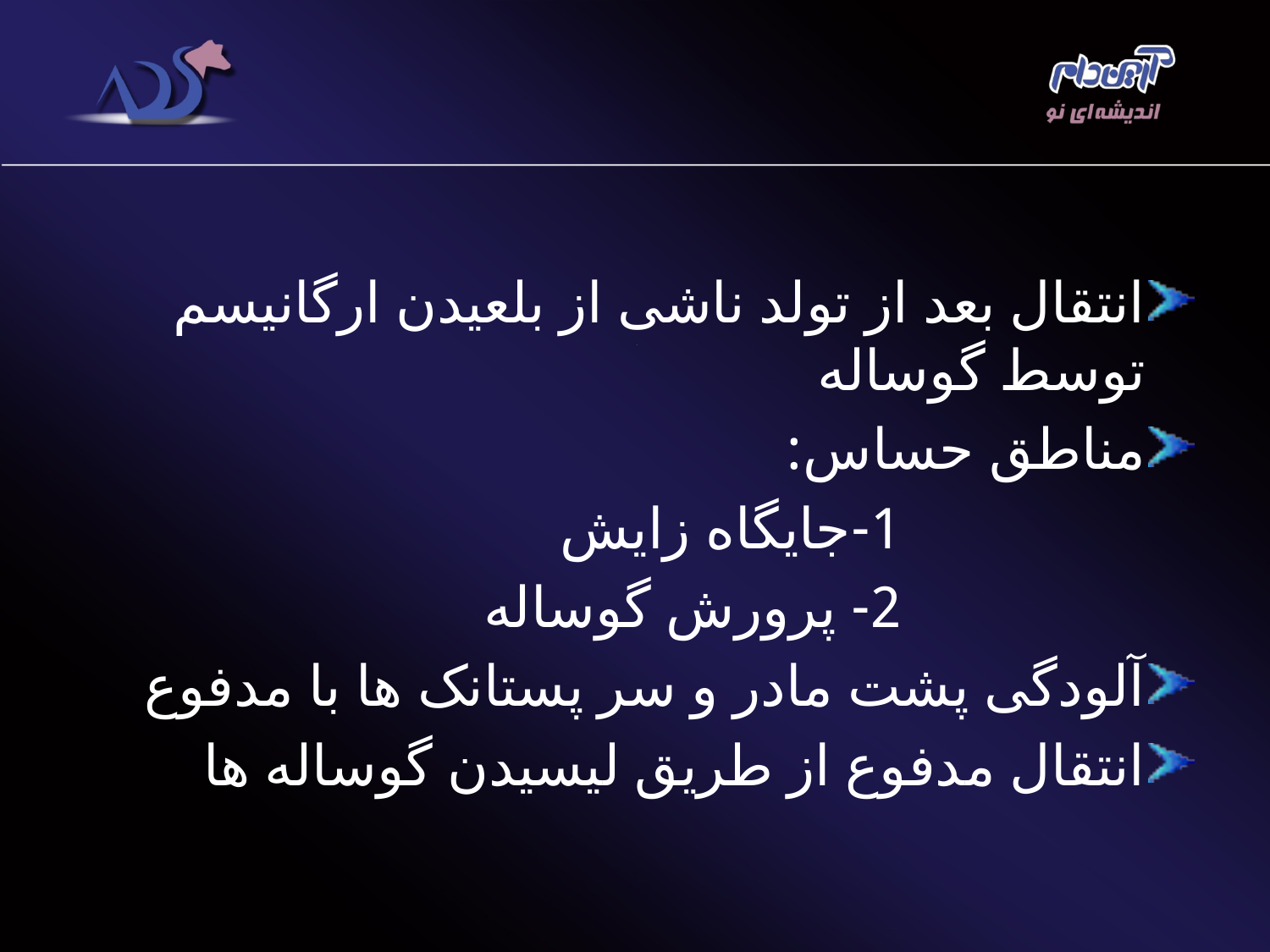

انتقال بعد از تولد ناشی از بلعیدن ارگانیسم توسط گوساله
مناطق حساس:
                    1-جایگاه زایش
                    2- پرورش گوساله
آلودگی پشت مادر و سر پستانک ها با مدفوع
انتقال مدفوع از طریق لیسیدن گوساله ها